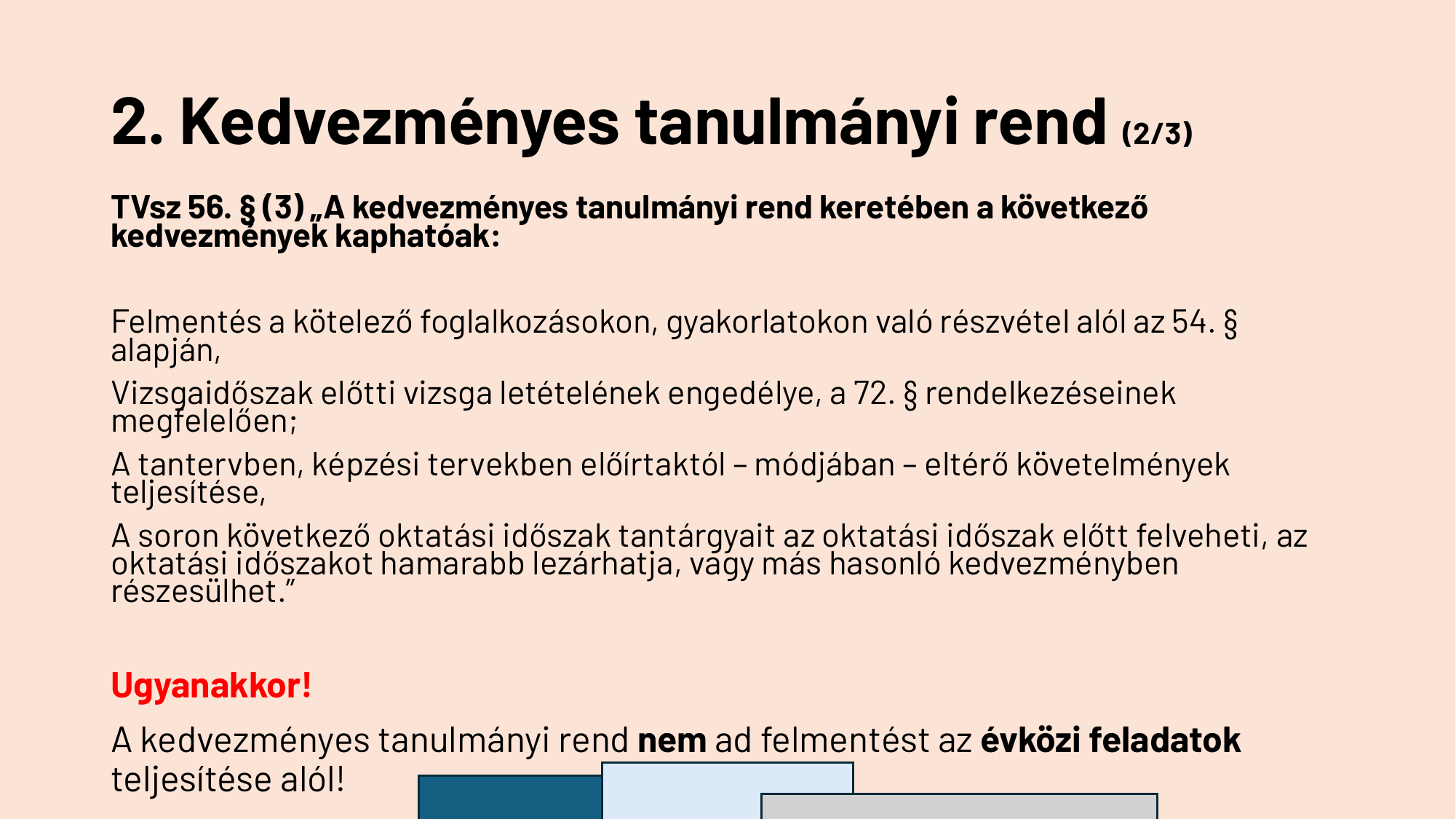

# 2. Kedvezményes tanulmányi rend (2/3)
TVsz 56. § (3) „A kedvezményes tanulmányi rend keretében a következő kedvezmények kaphatóak:

Felmentés a kötelező foglalkozásokon, gyakorlatokon való részvétel alól az 54. § alapján,
Vizsgaidőszak előtti vizsga letételének engedélye, a 72. § rendelkezéseinek megfelelően;
A tantervben, képzési tervekben előírtaktól – módjában – eltérő követelmények teljesítése,
A soron következő oktatási időszak tantárgyait az oktatási időszak előtt felveheti, az oktatási időszakot hamarabb lezárhatja, vagy más hasonló kedvezményben részesülhet.”

Ugyanakkor!
A kedvezményes tanulmányi rend nem ad felmentést az évközi feladatok teljesítése alól!